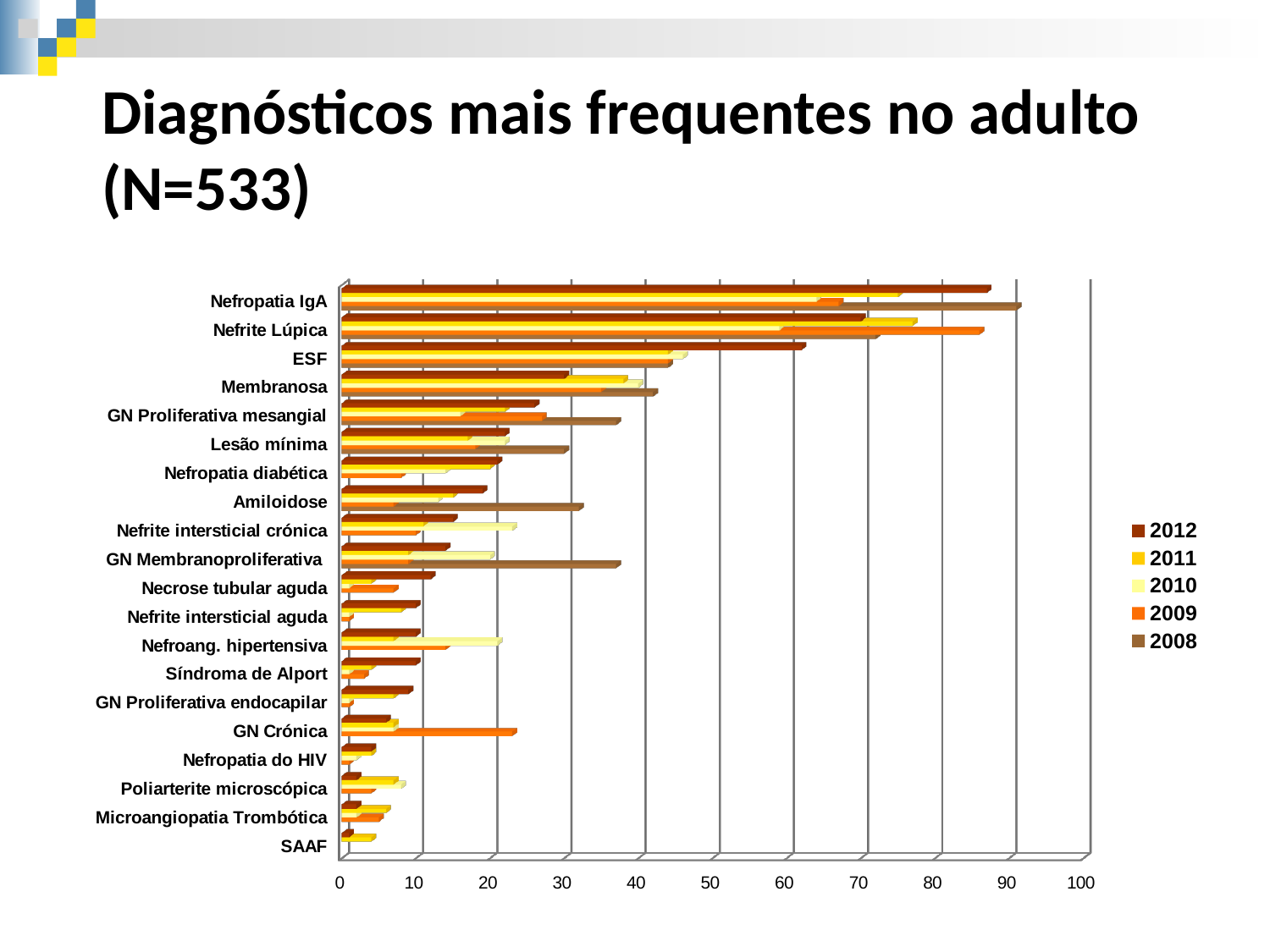

Diagnósticos mais frequentes no adulto (N=533)

[unsupported chart]